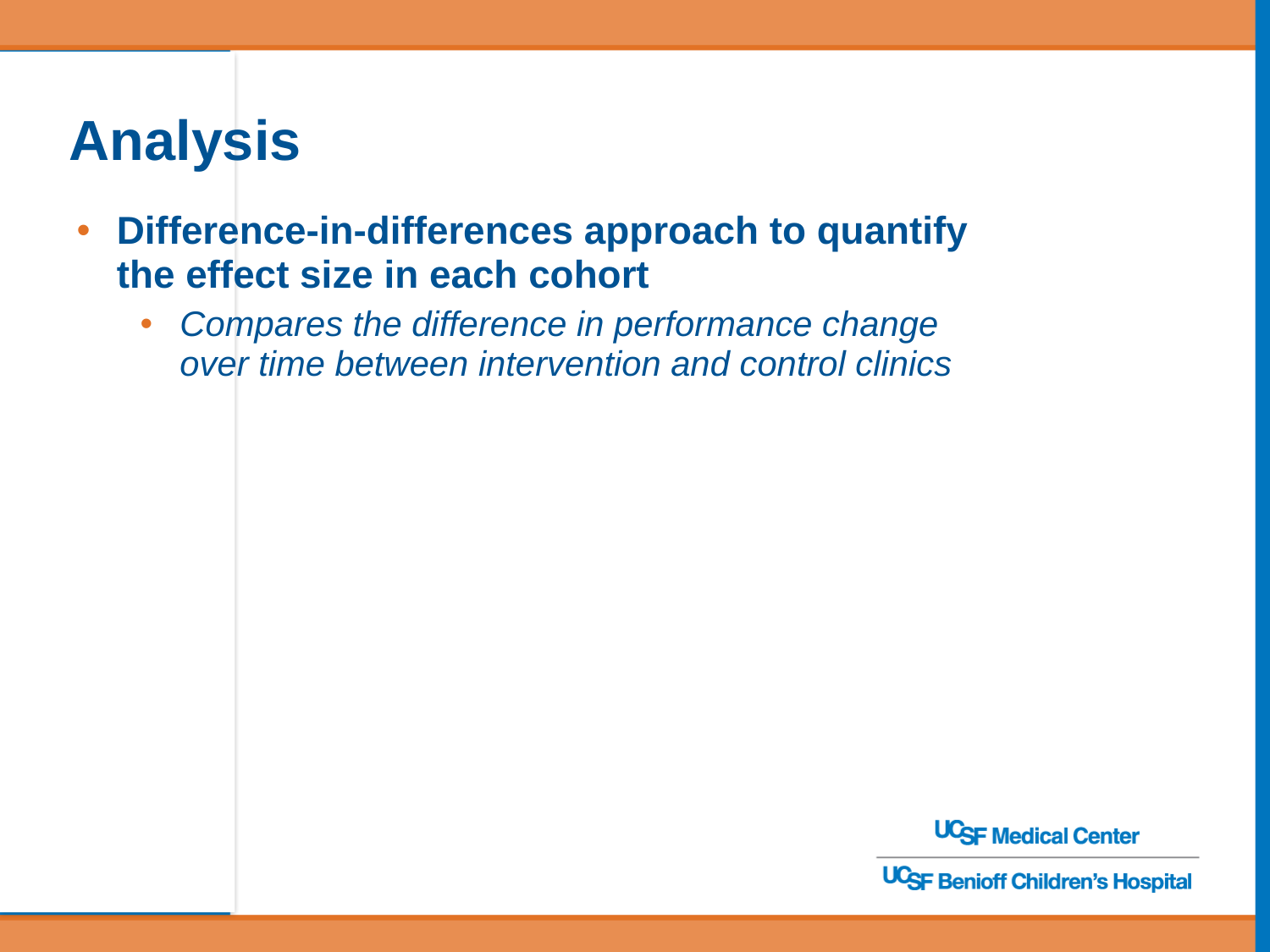

# Analysis
Difference-in-differences approach to quantify the effect size in each cohort
Compares the difference in performance change over time between intervention and control clinics